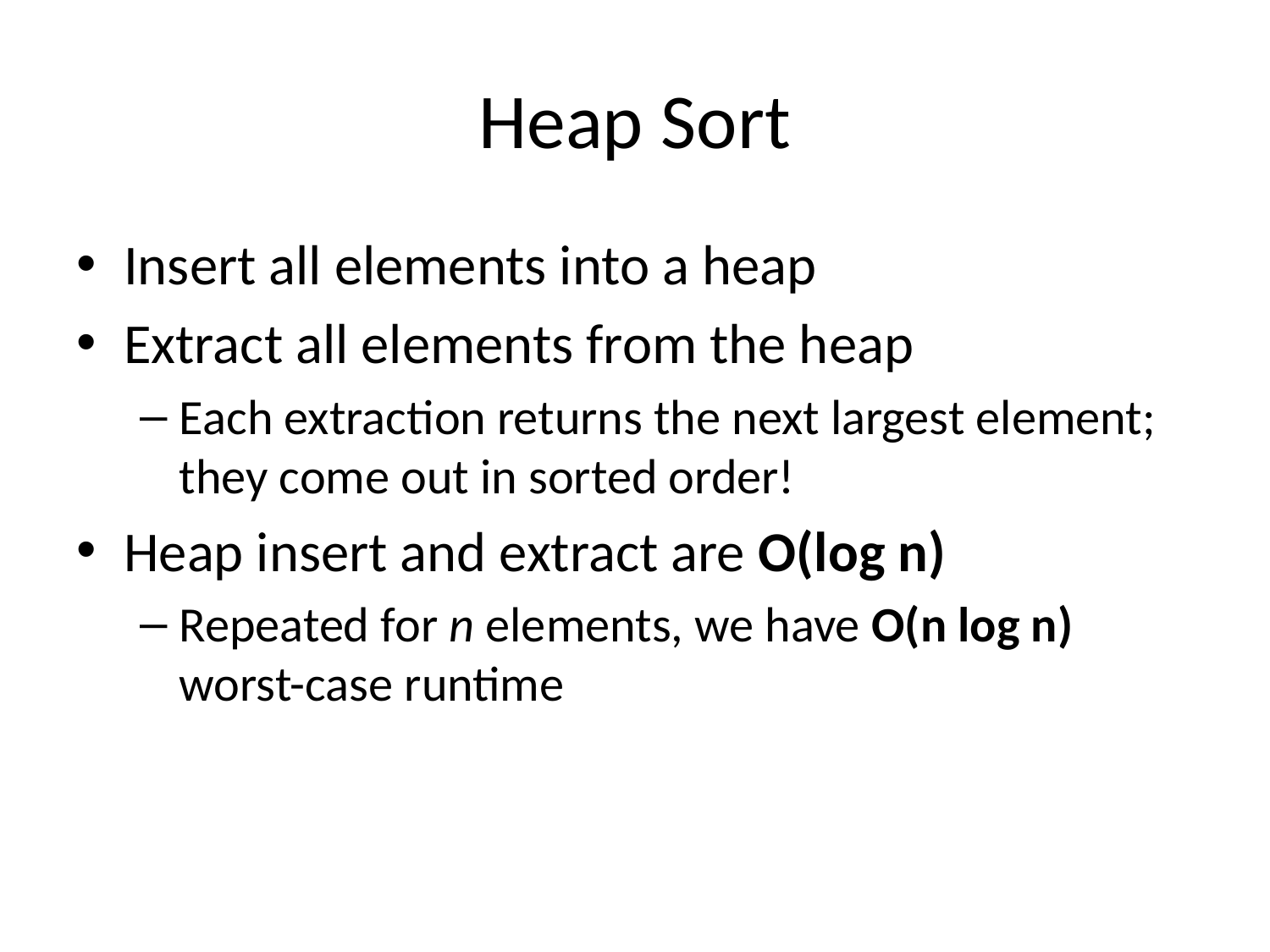

# Heap Sort
Insert all elements into a heap
Extract all elements from the heap
Each extraction returns the next largest element; they come out in sorted order!
Heap insert and extract are O(log n)
Repeated for n elements, we have O(n log n) worst-case runtime